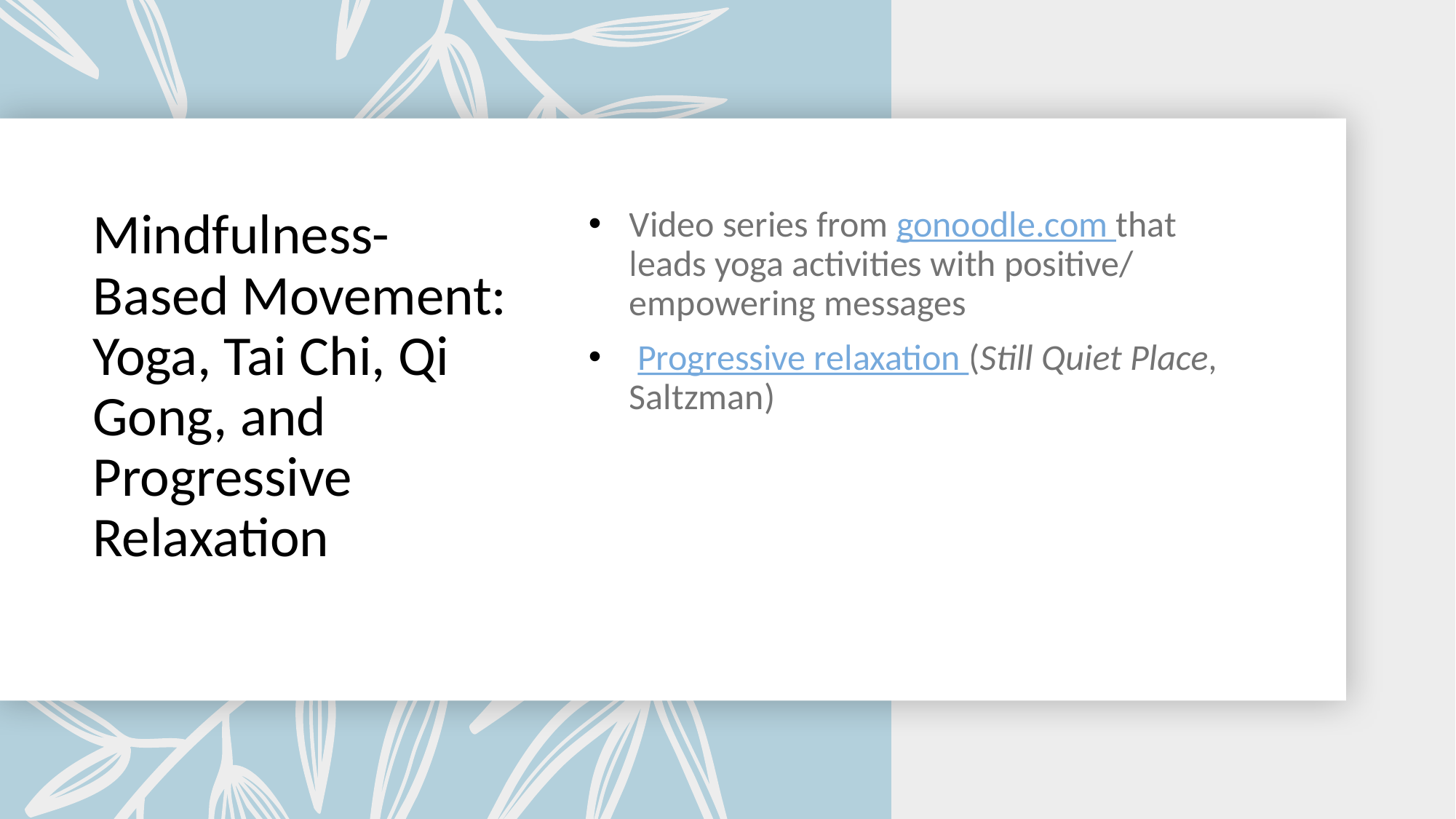

# Mindfulness-Based Movement: Yoga, Tai Chi, Qi Gong, and Progressive Relaxation
Video series from gonoodle.com that leads yoga activities with positive/ empowering messages
 Progressive relaxation (Still Quiet Place, Saltzman)